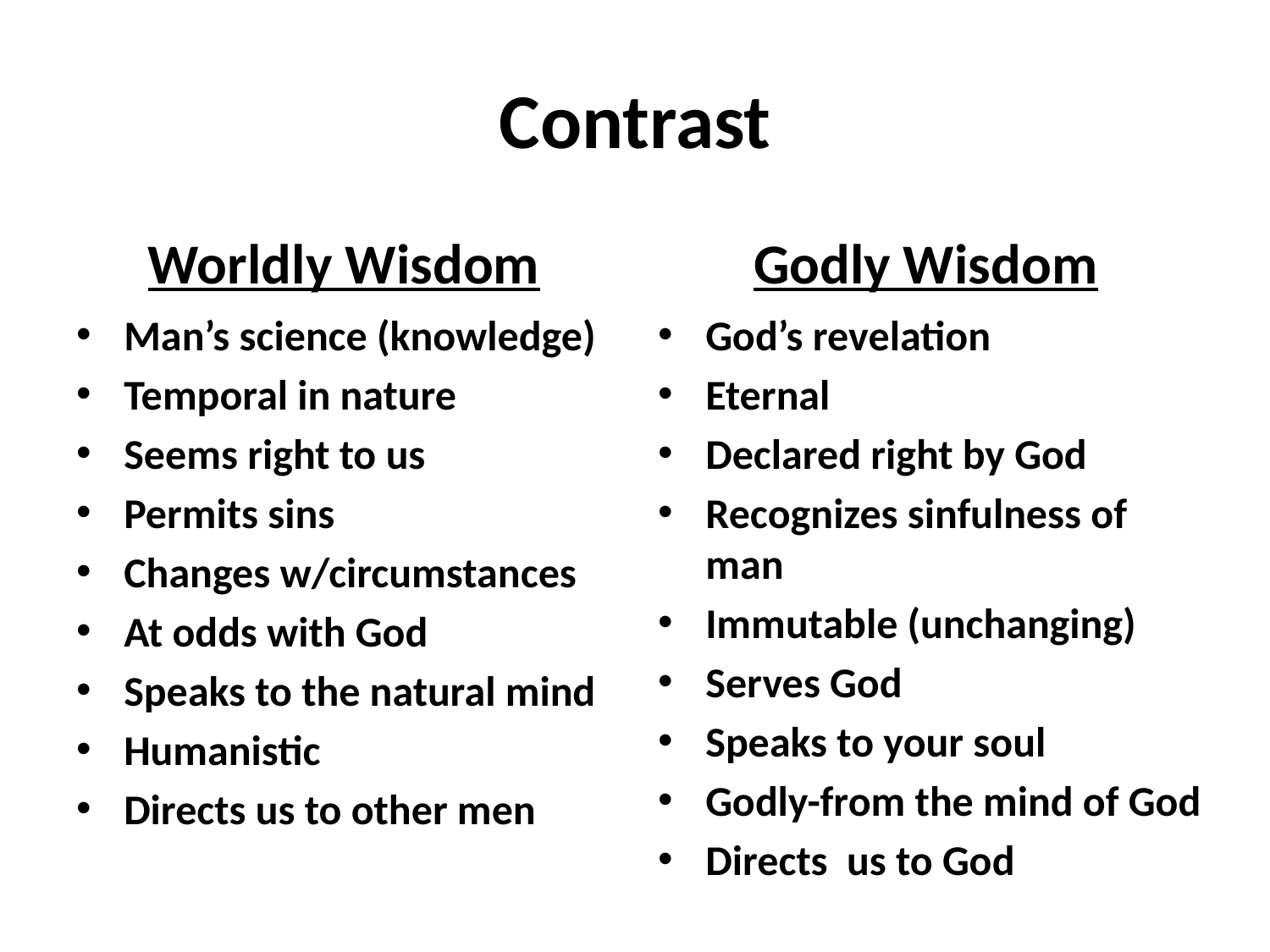

# Contrast
Worldly Wisdom
Godly Wisdom
Man’s science (knowledge)
Temporal in nature
Seems right to us
Permits sins
Changes w/circumstances
At odds with God
Speaks to the natural mind
Humanistic
Directs us to other men
God’s revelation
Eternal
Declared right by God
Recognizes sinfulness of man
Immutable (unchanging)
Serves God
Speaks to your soul
Godly-from the mind of God
Directs  us to God